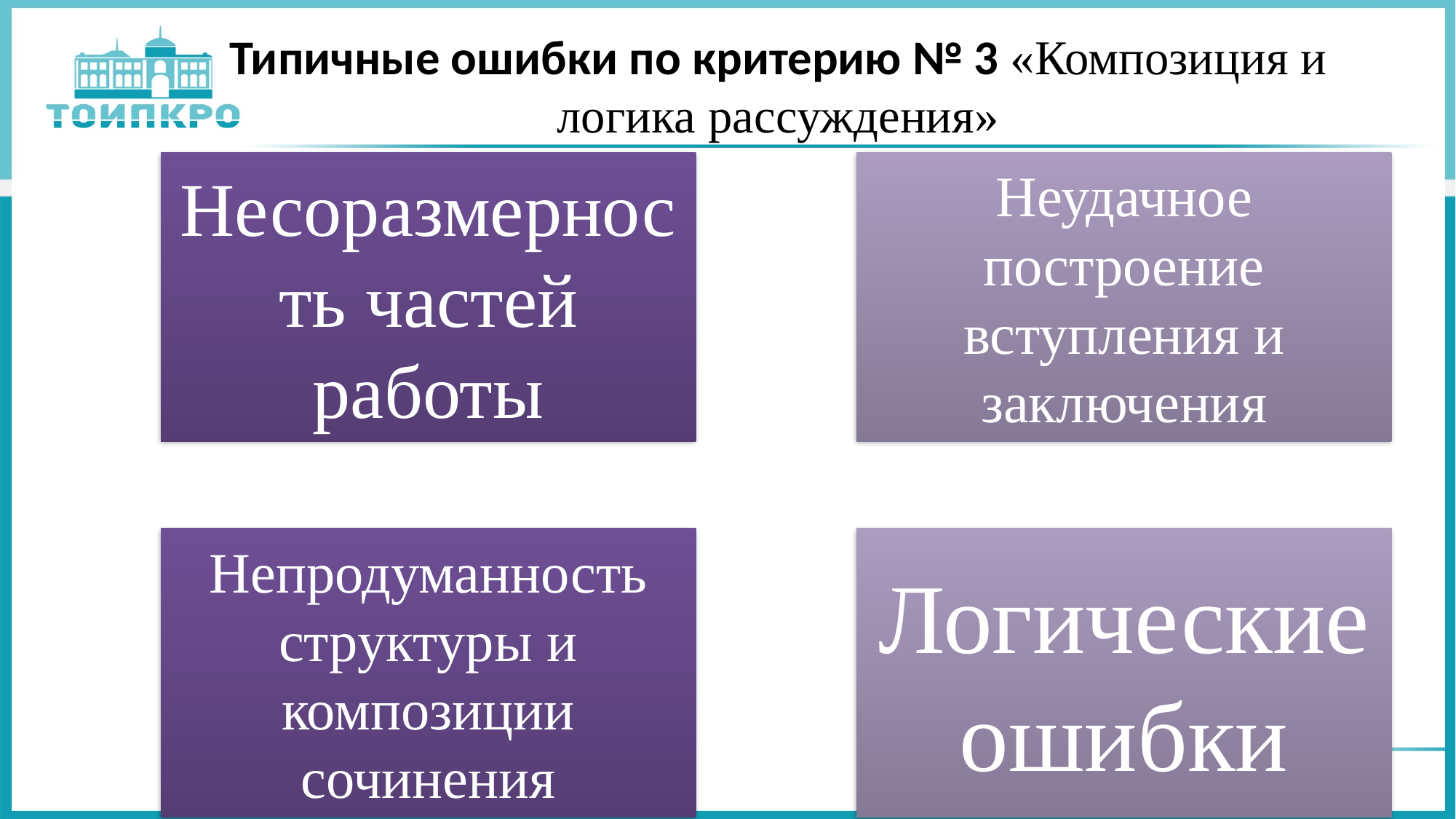

# Типичные ошибки по критерию № 3 «Композиция и логика рассуждения»
Несоразмерность частей работы
Неудачное построение вступления и заключения
Непродуманность структуры и композиции сочинения
Логические ошибки